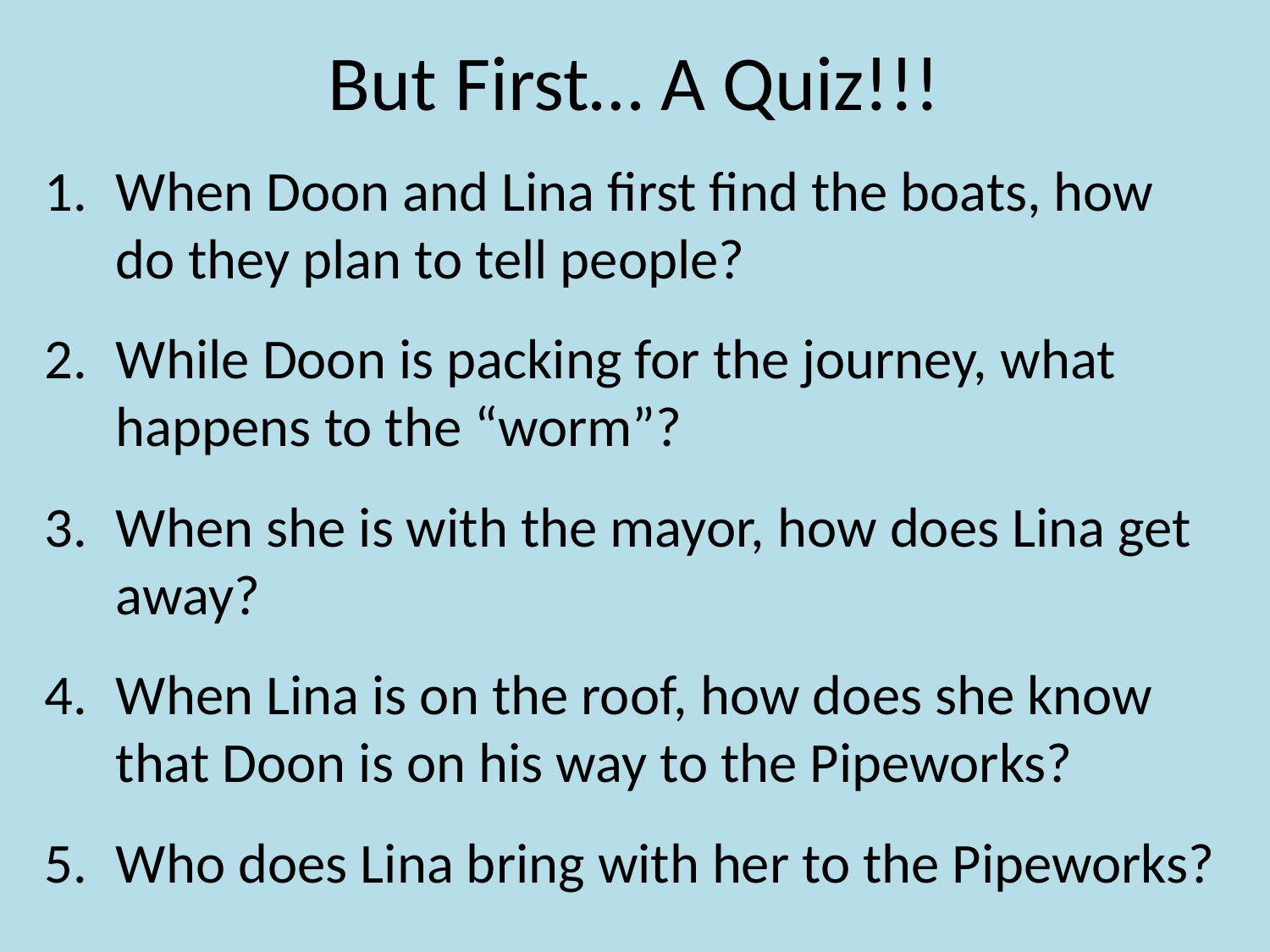

# But First… A Quiz!!!
When Doon and Lina first find the boats, how do they plan to tell people?
While Doon is packing for the journey, what happens to the “worm”?
When she is with the mayor, how does Lina get away?
When Lina is on the roof, how does she know that Doon is on his way to the Pipeworks?
Who does Lina bring with her to the Pipeworks?